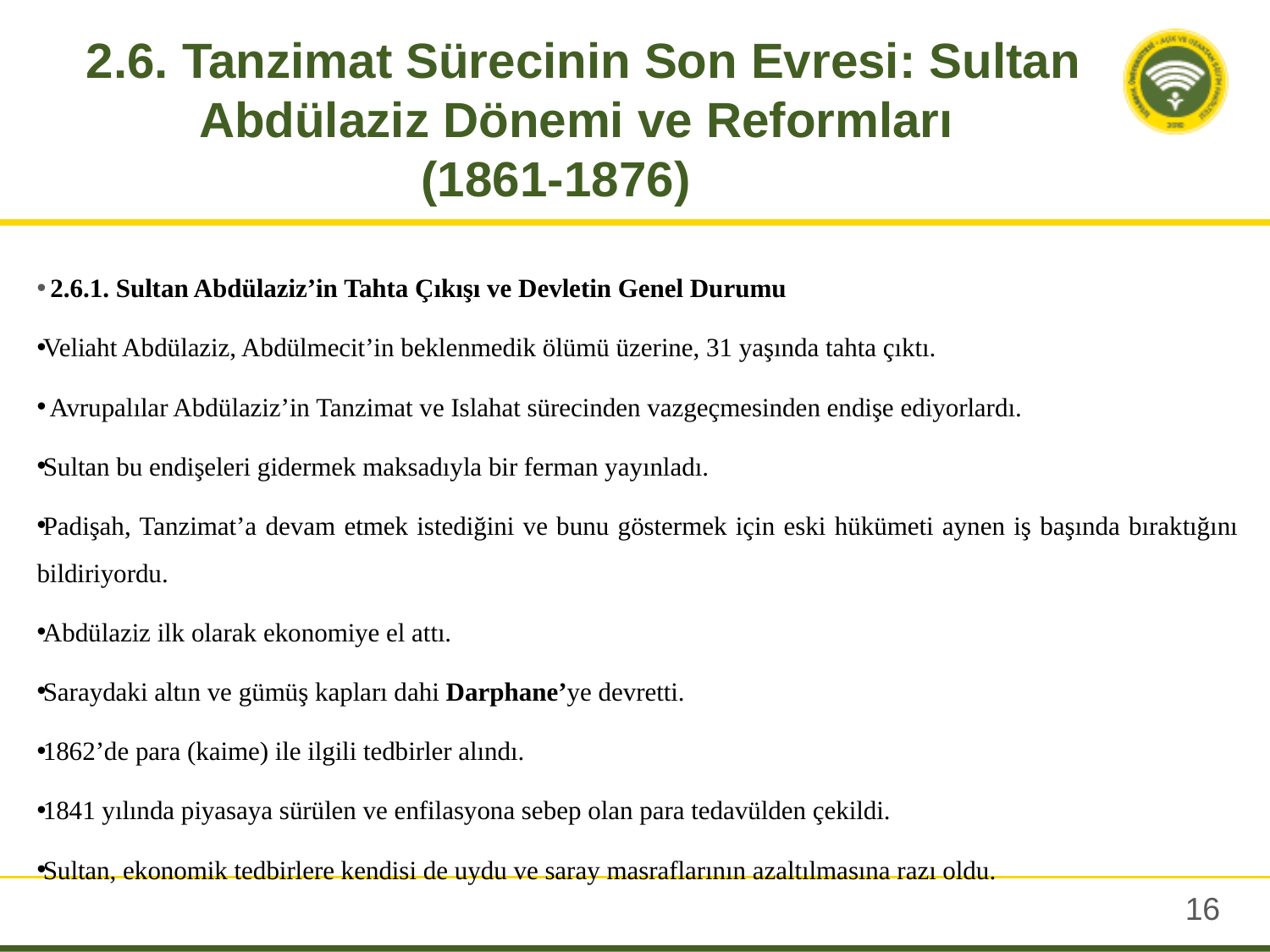

# 2.6. Tanzimat Sürecinin Son Evresi: Sultan Abdülaziz Dönemi ve Reformları (1861-1876)
 2.6.1. Sultan Abdülaziz’in Tahta Çıkışı ve Devletin Genel Durumu
Veliaht Abdülaziz, Abdülmecit’in beklenmedik ölümü üzerine, 31 yaşında tahta çıktı.
 Avrupalılar Abdülaziz’in Tanzimat ve Islahat sürecinden vazgeçmesinden endişe ediyorlardı.
Sultan bu endişeleri gidermek maksadıyla bir ferman yayınladı.
Padişah, Tanzimat’a devam etmek istediğini ve bunu göstermek için eski hükümeti aynen iş başında bıraktığını bildiriyordu.
Abdülaziz ilk olarak ekonomiye el attı.
Saraydaki altın ve gümüş kapları dahi Darphane’ye devretti.
1862’de para (kaime) ile ilgili tedbirler alındı.
1841 yılında piyasaya sürülen ve enfilasyona sebep olan para tedavülden çekildi.
Sultan, ekonomik tedbirlere kendisi de uydu ve saray masraflarının azaltılmasına razı oldu.

16